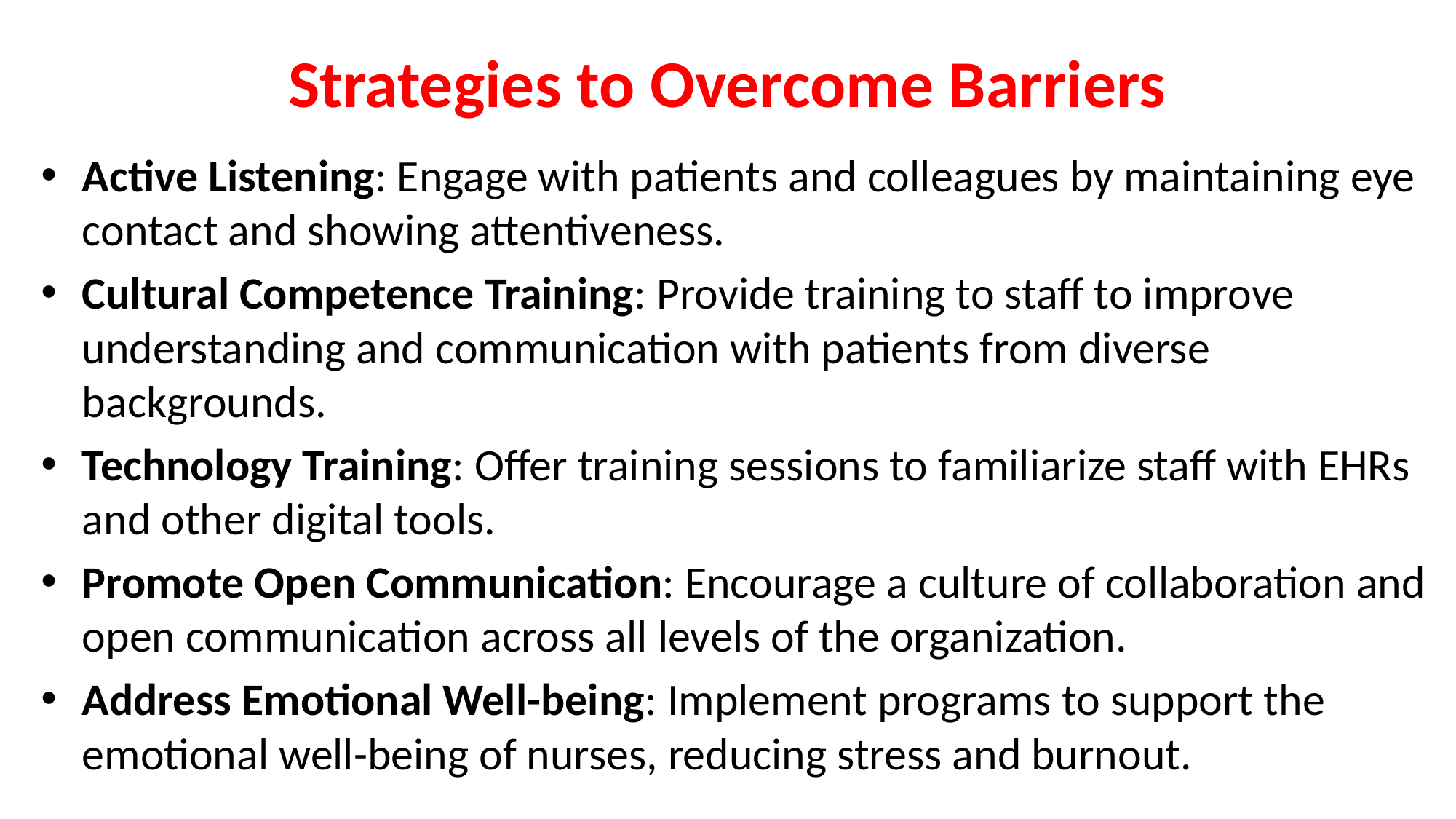

# Strategies to Overcome Barriers
Active Listening: Engage with patients and colleagues by maintaining eye contact and showing attentiveness.
Cultural Competence Training: Provide training to staff to improve understanding and communication with patients from diverse backgrounds.
Technology Training: Offer training sessions to familiarize staff with EHRs and other digital tools.
Promote Open Communication: Encourage a culture of collaboration and open communication across all levels of the organization.
Address Emotional Well-being: Implement programs to support the emotional well-being of nurses, reducing stress and burnout.